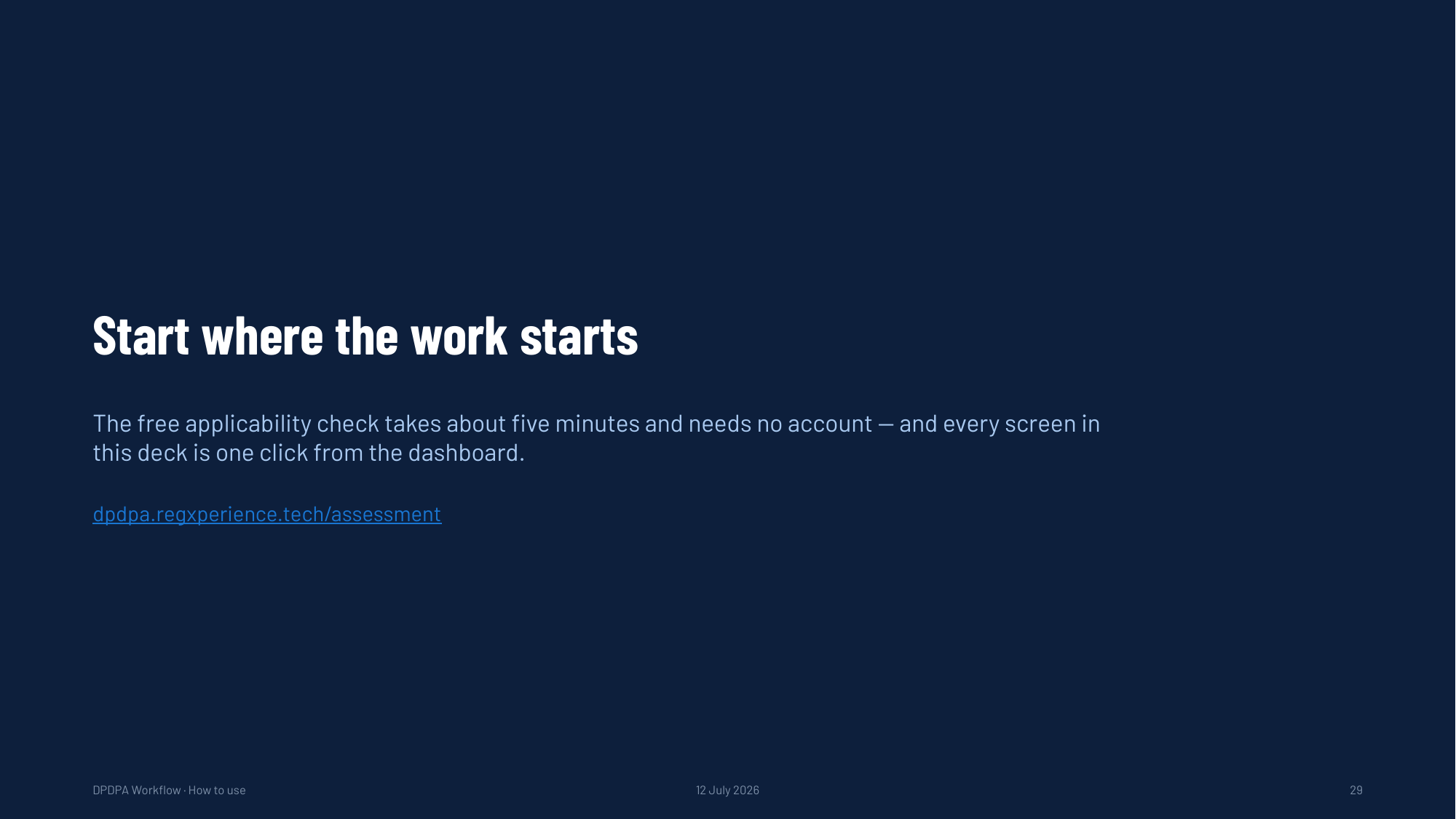

Start where the work starts
The free applicability check takes about five minutes and needs no account — and every screen in this deck is one click from the dashboard.
dpdpa.regxperience.tech/assessment
DPDPA Workflow · How to use
12 July 2026
29